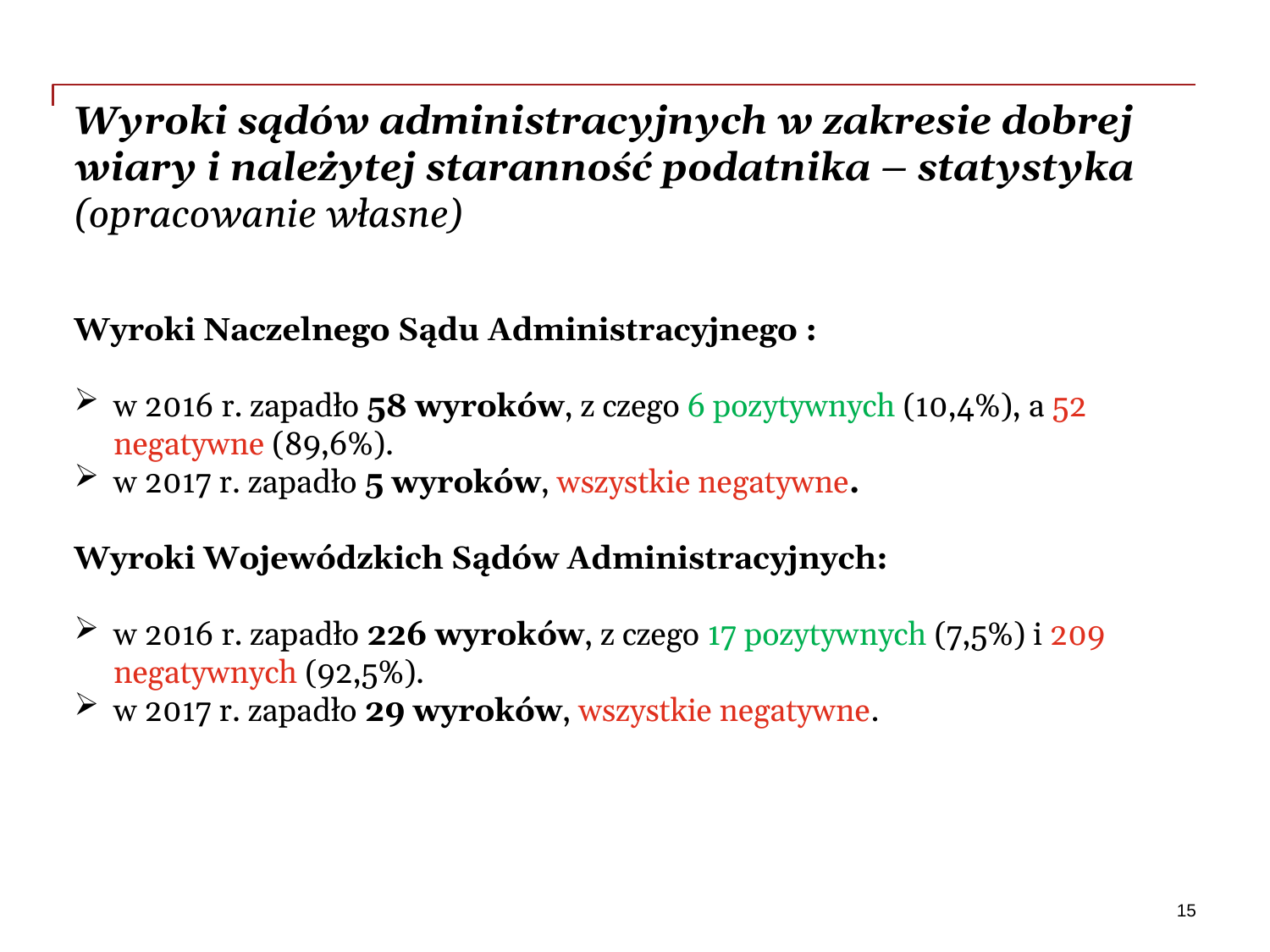

# Wyroki sądów administracyjnych w zakresie dobrej wiary i należytej staranność podatnika – statystyka (opracowanie własne)
  –

Wyroki Naczelnego Sądu Administracyjnego :

w 2016 r. zapadło 58 wyroków, z czego 6 pozytywnych (10,4%), a 52 negatywne (89,6%).
w 2017 r. zapadło 5 wyroków, wszystkie negatywne.

Wyroki Wojewódzkich Sądów Administracyjnych:

w 2016 r. zapadło 226 wyroków, z czego 17 pozytywnych (7,5%) i 209 negatywnych (92,5%).
w 2017 r. zapadło 29 wyroków, wszystkie negatywne.

15